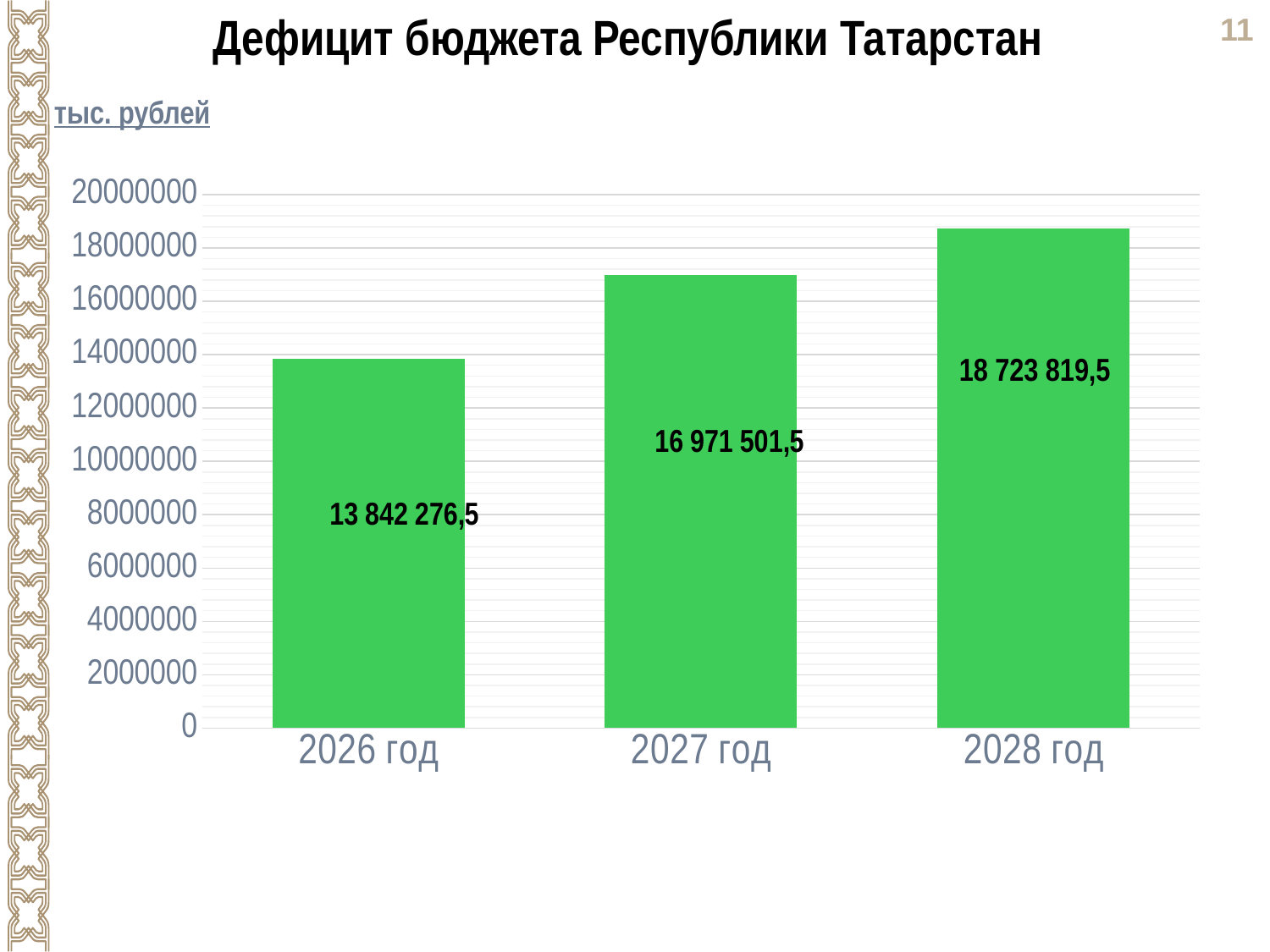

Дефицит бюджета Республики Татарстан
тыс. рублей

### Chart

| Category | Столбец1 |
|---|---|
| 2026 год | 13842276.5 |
| 2027 год | 16971501.5 |
| 2028 год | 18723819.5 |
18 723 819,5